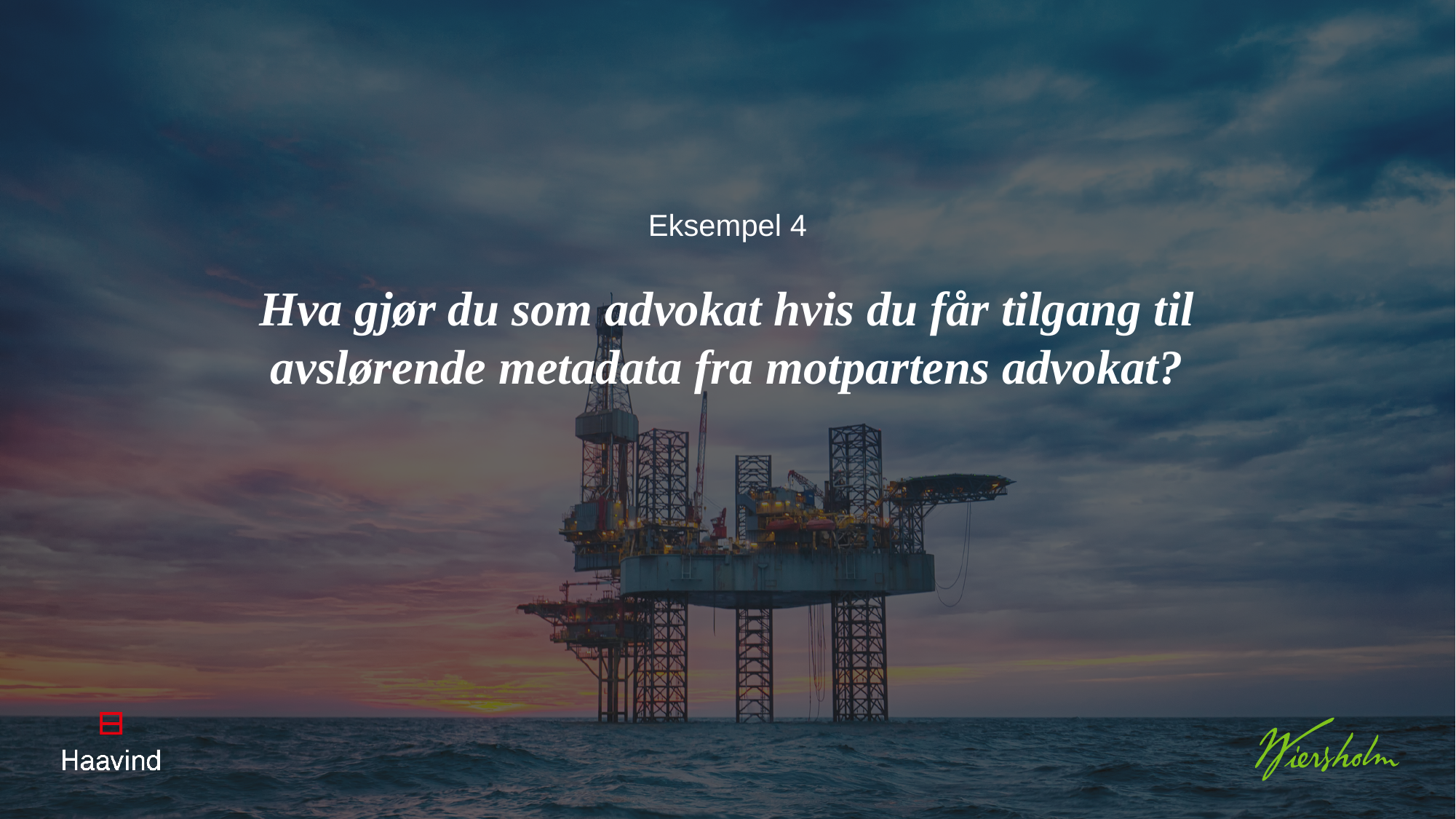

Eksempel 4
Hva gjør du som advokat hvis du får tilgang til
avslørende metadata fra motpartens advokat?